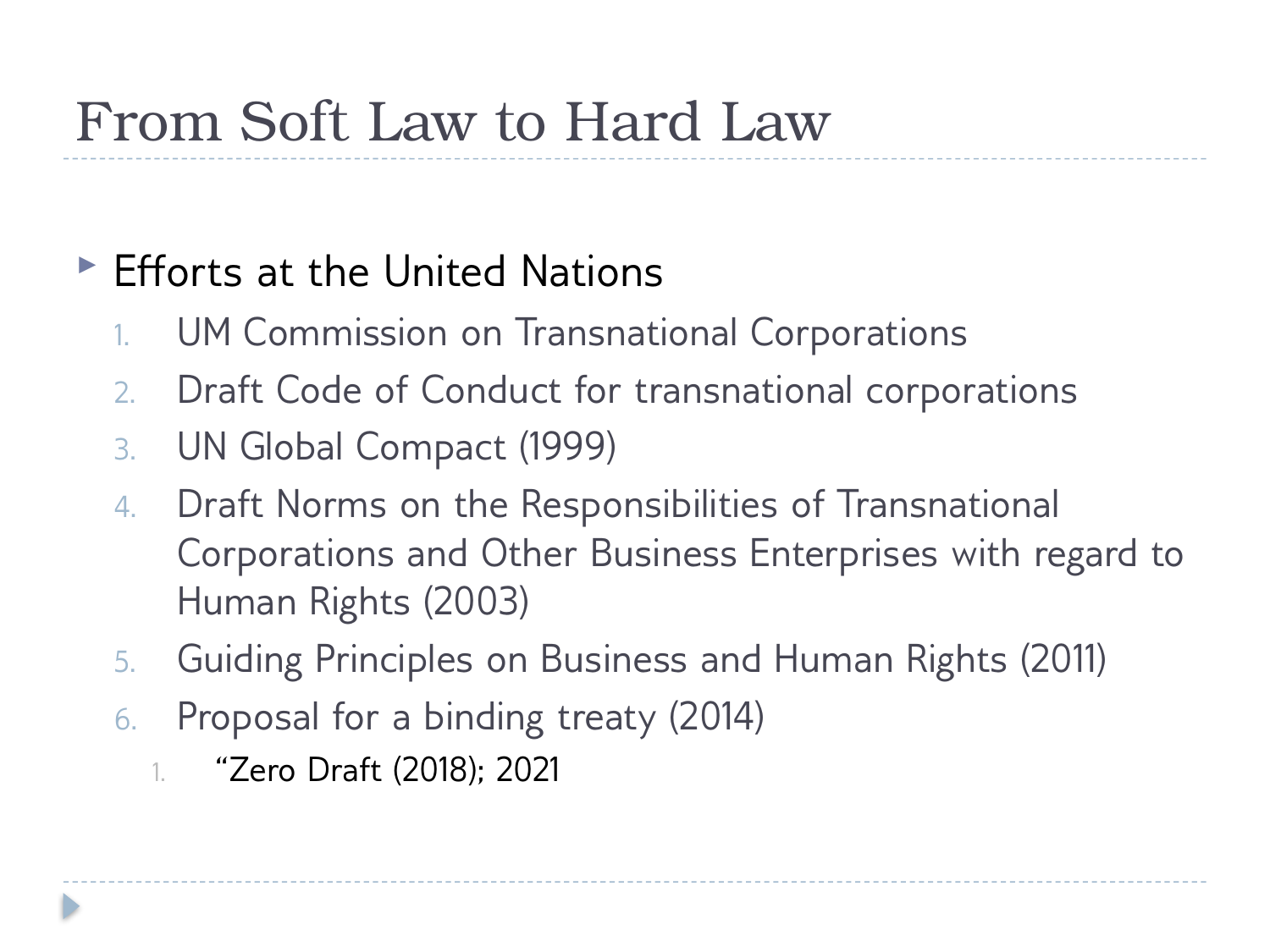

# From Soft Law to Hard Law

Efforts at the United Nations
UM Commission on Transnational Corporations
Draft Code of Conduct for transnational corporations
UN Global Compact (1999)
Draft Norms on the Responsibilities of Transnational Corporations and Other Business Enterprises with regard to Human Rights (2003)
Guiding Principles on Business and Human Rights (2011)
Proposal for a binding treaty (2014)
“Zero Draft (2018); 2021